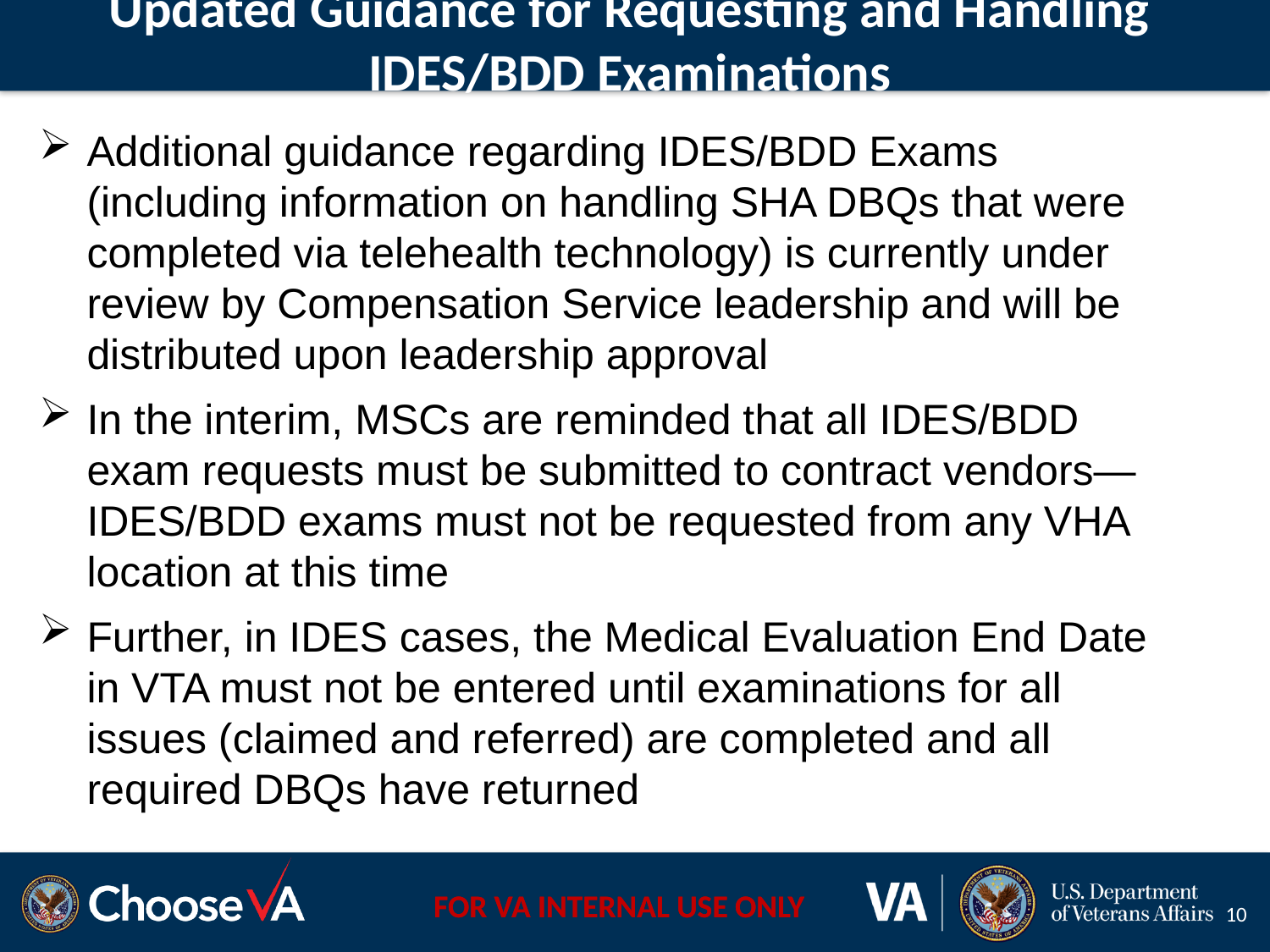

Updated Guidance for Requesting and Handling IDES/BDD Examinations
Additional guidance regarding IDES/BDD Exams (including information on handling SHA DBQs that were completed via telehealth technology) is currently under review by Compensation Service leadership and will be distributed upon leadership approval
In the interim, MSCs are reminded that all IDES/BDD exam requests must be submitted to contract vendors—IDES/BDD exams must not be requested from any VHA location at this time
Further, in IDES cases, the Medical Evaluation End Date in VTA must not be entered until examinations for all issues (claimed and referred) are completed and all required DBQs have returned
10